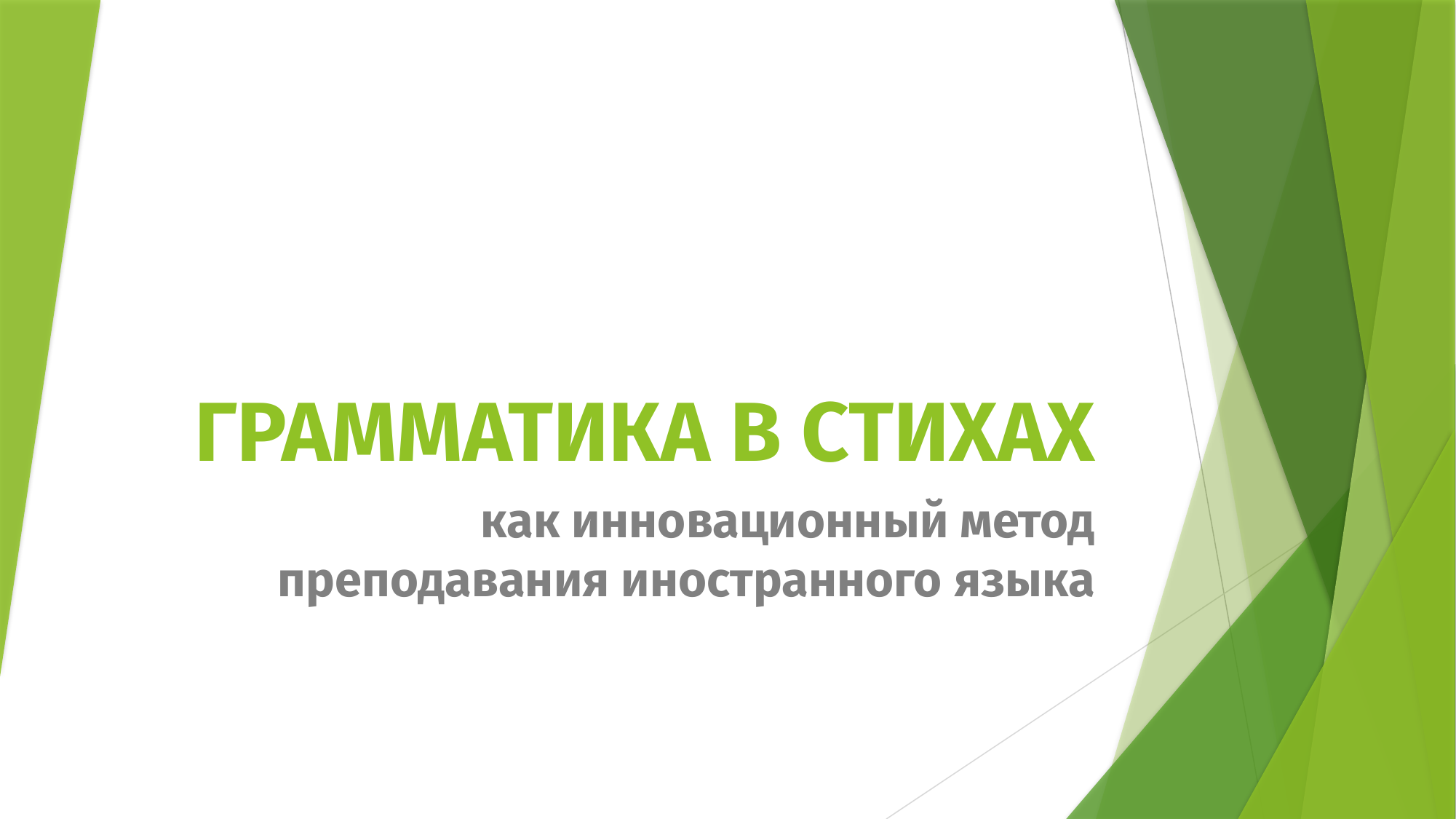

# ГРАММАТИКА В СТИХАХ
как инновационный метод преподавания иностранного языка